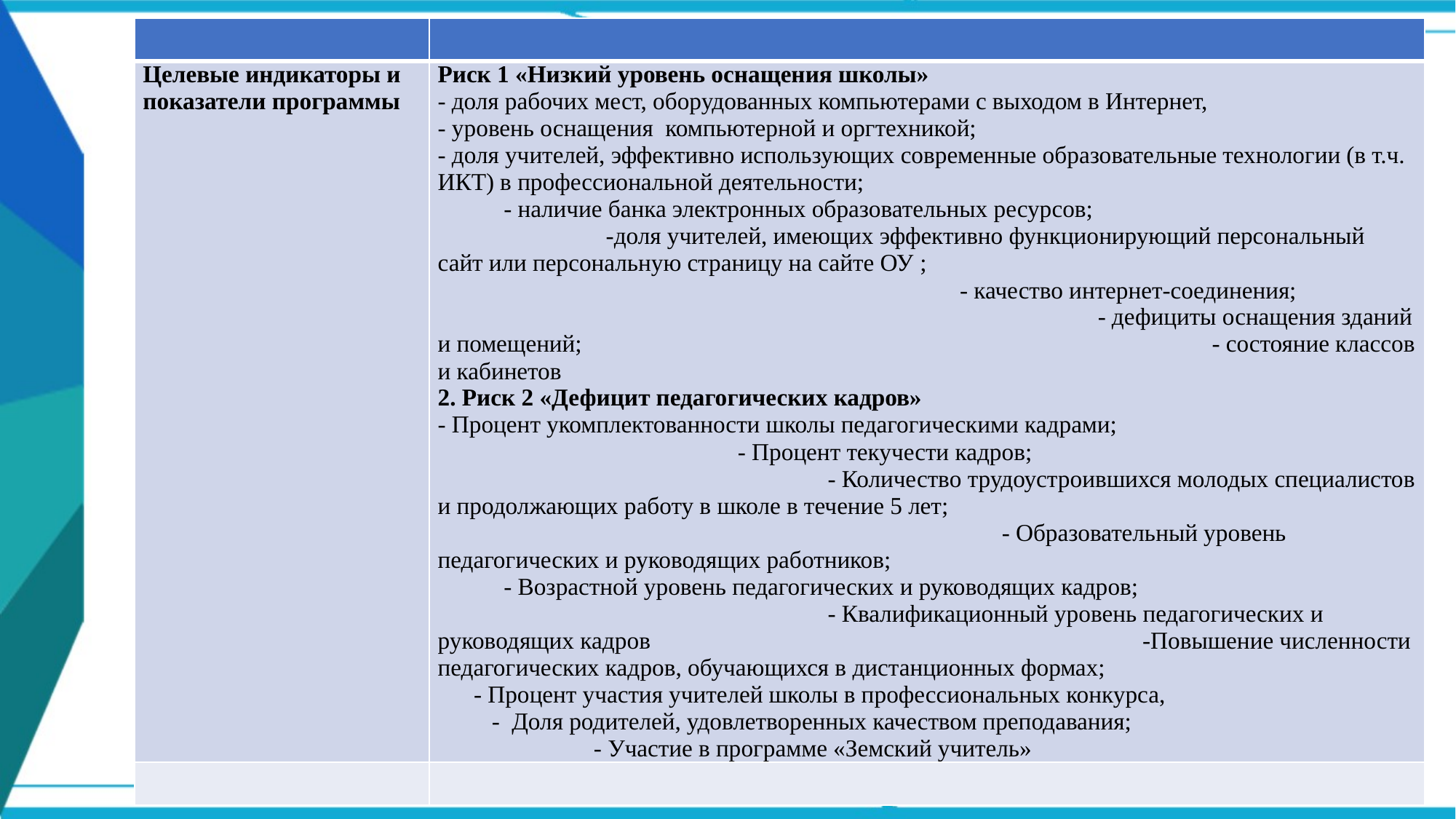

|  |  |
| --- | --- |
| Целевые индикаторы и показатели программы | Риск 1 «Низкий уровень оснащения школы» - доля рабочих мест, оборудованных компьютерами с выходом в Интернет, - уровень оснащения компьютерной и оргтехникой; - доля учителей, эффективно использующих современные образовательные технологии (в т.ч. ИКТ) в профессиональной деятельности; - наличие банка электронных образовательных ресурсов; -доля учителей, имеющих эффективно функционирующий персональный сайт или персональную страницу на сайте ОУ ; - качество интернет-соединения; - дефициты оснащения зданий и помещений; - состояние классов и кабинетов 2. Риск 2 «Дефицит педагогических кадров» - Процент укомплектованности школы педагогическими кадрами; - Процент текучести кадров; - Количество трудоустроившихся молодых специалистов и продолжающих работу в школе в течение 5 лет; - Образовательный уровень педагогических и руководящих работников; - Возрастной уровень педагогических и руководящих кадров; - Квалификационный уровень педагогических и руководящих кадров -Повышение численности педагогических кадров, обучающихся в дистанционных формах; - Процент участия учителей школы в профессиональных конкурса, - Доля родителей, удовлетворенных качеством преподавания; - Участие в программе «Земский учитель» |
|  |  |